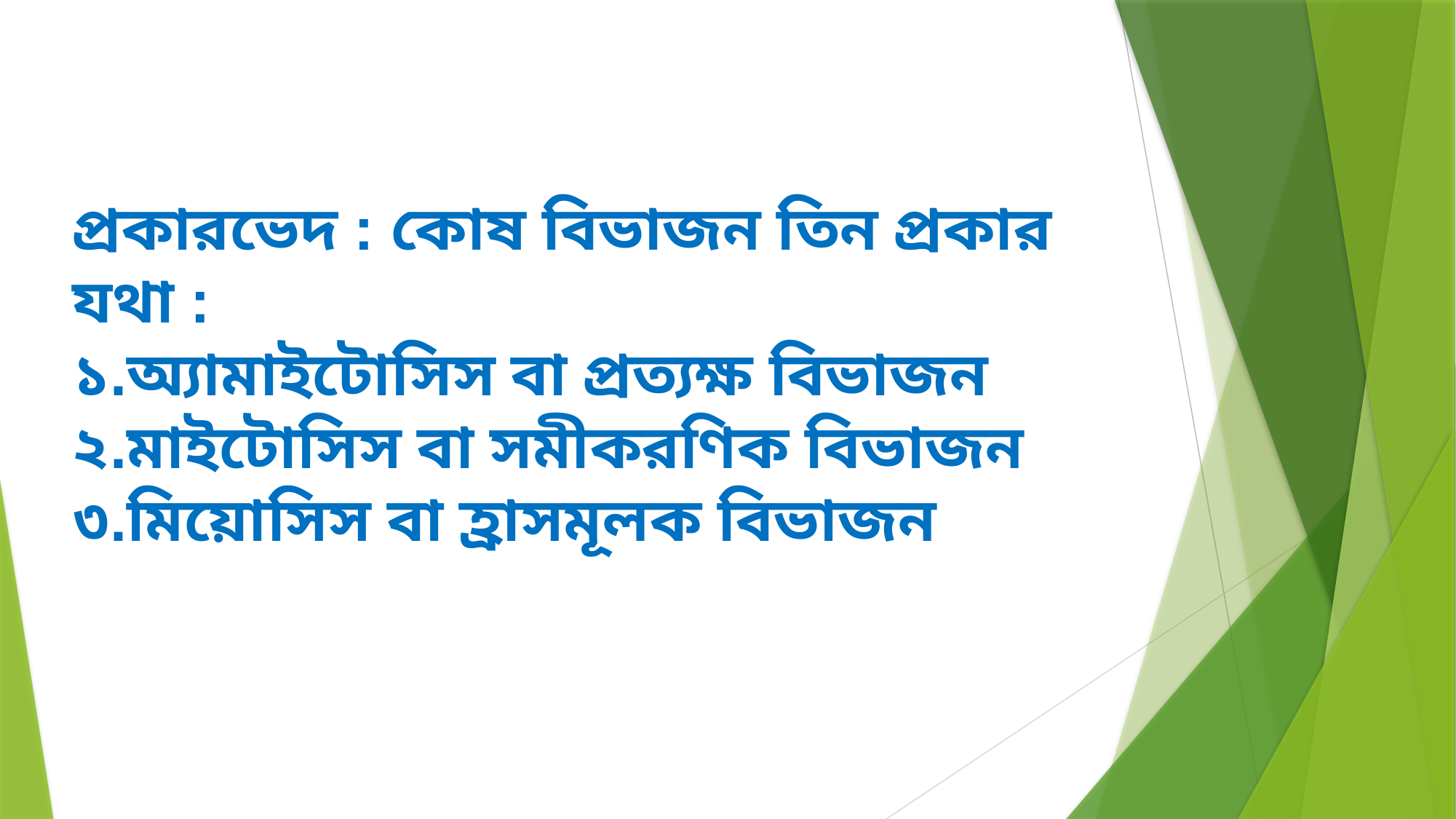

প্রকারভেদ : কোষ বিভাজন তিন প্রকার যথা :
১.অ্যামাইটোসিস বা প্রত্যক্ষ বিভাজন
২.মাইটোসিস বা সমীকরণিক বিভাজন
৩.মিয়োসিস বা হ্রাসমূলক বিভাজন